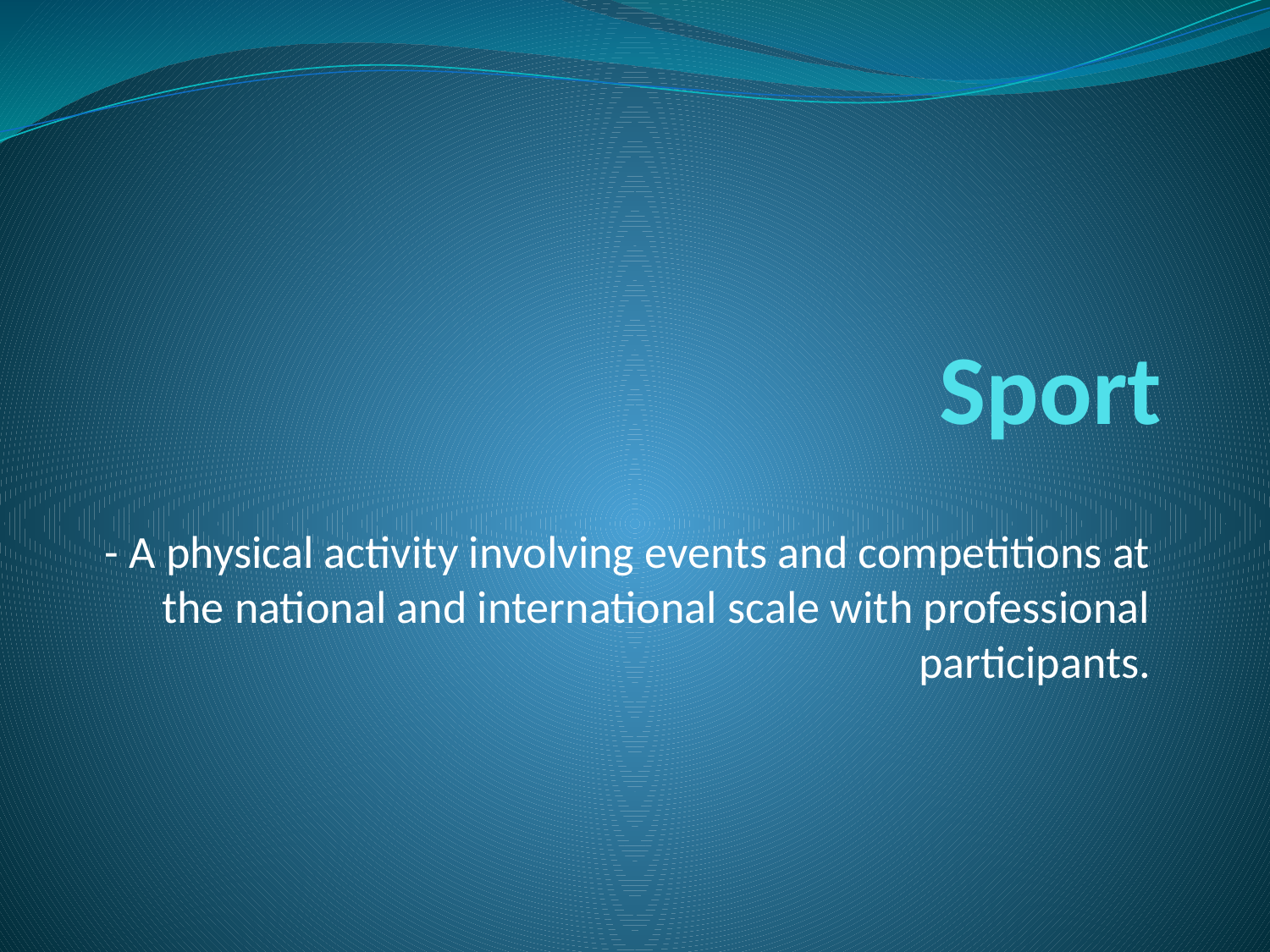

# Sport
- A physical activity involving events and competitions at the national and international scale with professional participants.